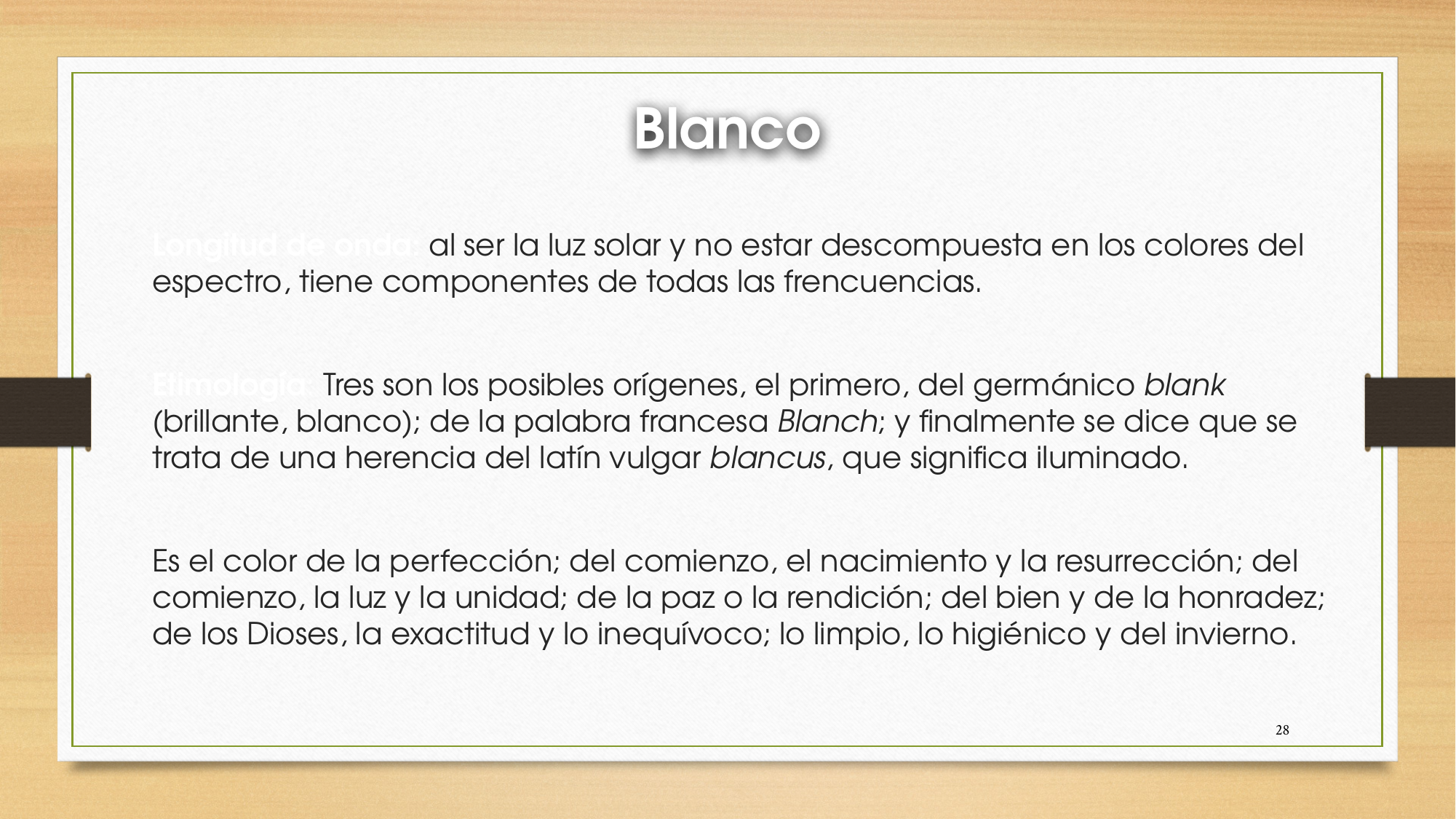

Blanco
Longitud de onda: al ser la luz solar y no estar descompuesta en los colores del espectro, tiene componentes de todas las frencuencias.

Etimología: Tres son los posibles orígenes, el primero, del germánico blank (brillante, blanco); de la palabra francesa Blanch; y finalmente se dice que se trata de una herencia del latín vulgar blancus, que significa iluminado.

Es el color de la perfección; del comienzo, el nacimiento y la resurrección; del comienzo, la luz y la unidad; de la paz o la rendición; del bien y de la honradez; de los Dioses, la exactitud y lo inequívoco; lo limpio, lo higiénico y del invierno.
28